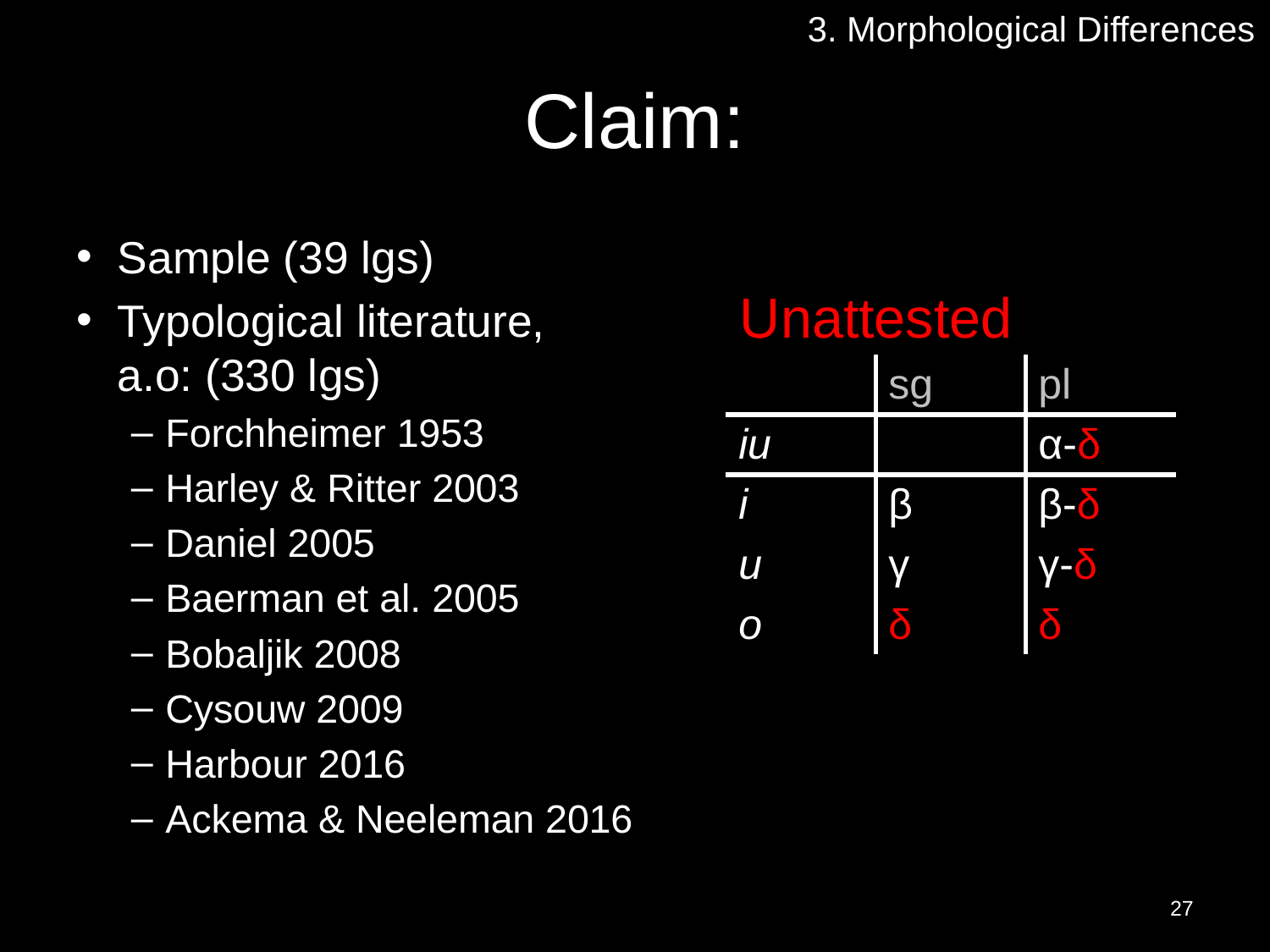

3. Morphological Differences
# Claim:
Sample (39 lgs)
Typological literature,
a.o: (330 lgs)
Forchheimer 1953
Harley & Ritter 2003
Daniel 2005
Baerman et al. 2005
Bobaljik 2008
Cysouw 2009
Harbour 2016
Ackema & Neeleman 2016

Unattested
|  | sg | pl |
| --- | --- | --- |
| iu |  | α-δ |
| i | β | β-δ |
| u | γ | γ-δ |
| o | δ | δ |
27